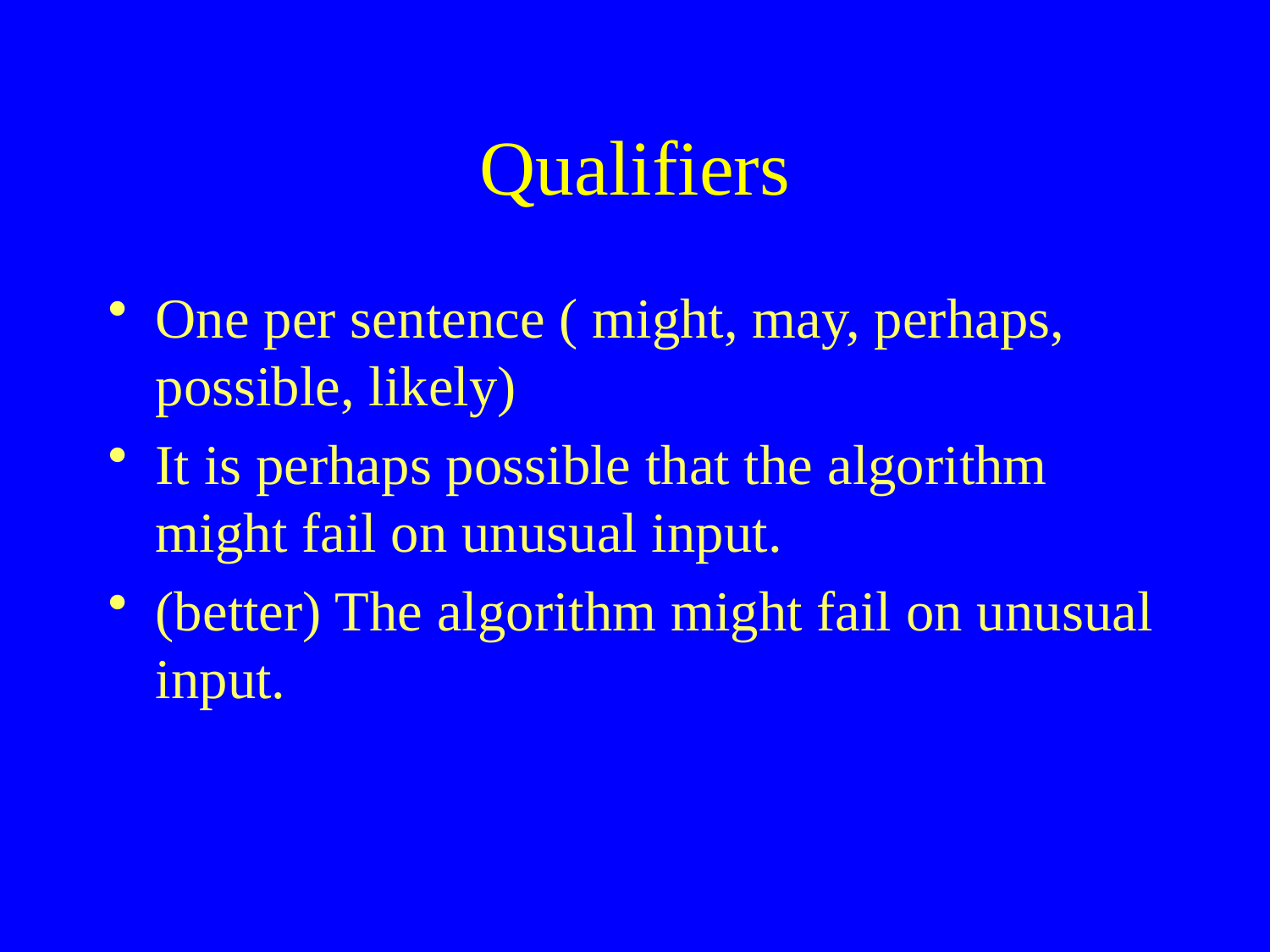

# Qualifiers
One per sentence ( might, may, perhaps, possible, likely)
It is perhaps possible that the algorithm might fail on unusual input.
(better) The algorithm might fail on unusual input.